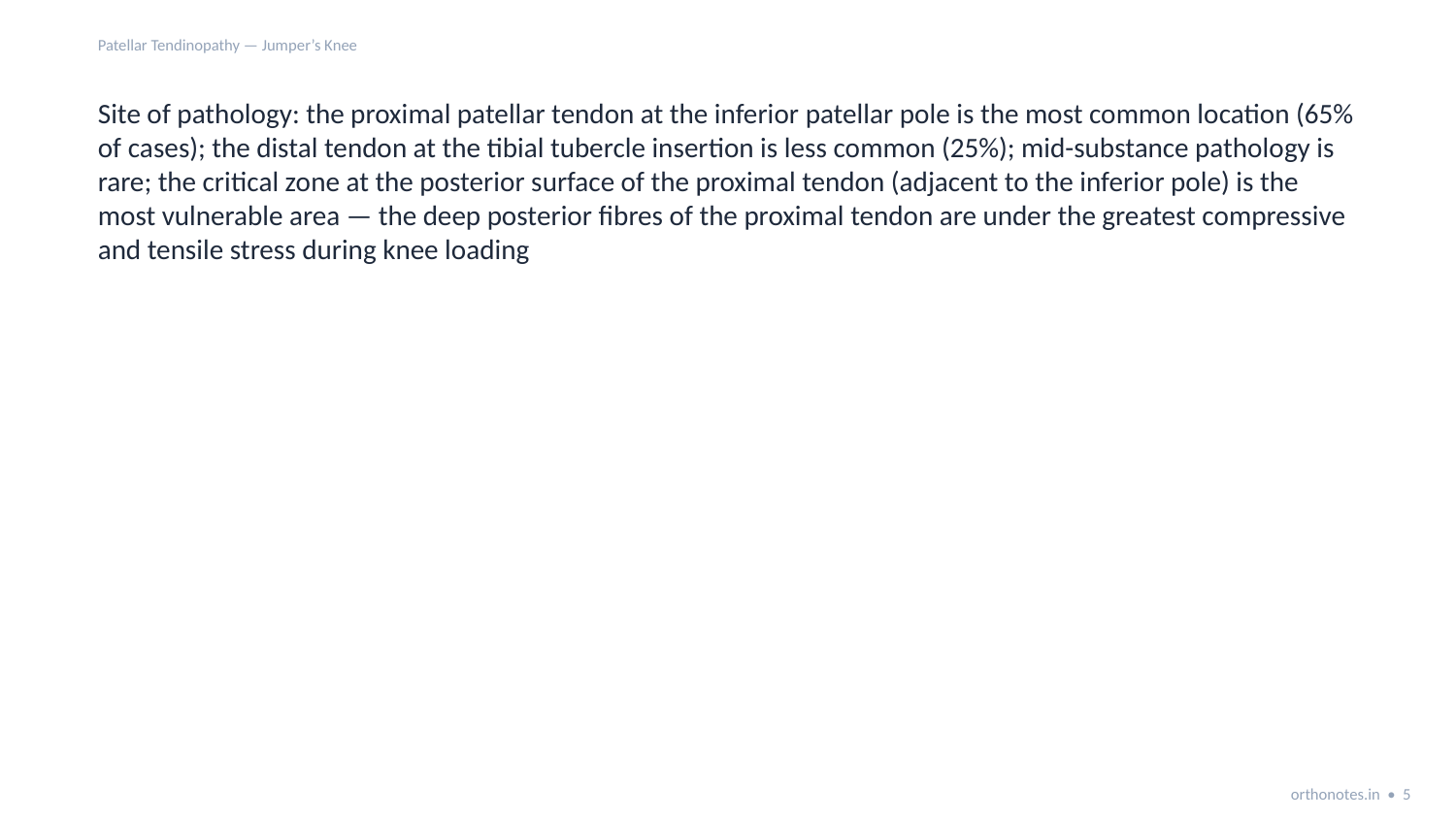

Patellar Tendinopathy — Jumper’s Knee
Site of pathology: the proximal patellar tendon at the inferior patellar pole is the most common location (65% of cases); the distal tendon at the tibial tubercle insertion is less common (25%); mid-substance pathology is rare; the critical zone at the posterior surface of the proximal tendon (adjacent to the inferior pole) is the most vulnerable area — the deep posterior fibres of the proximal tendon are under the greatest compressive and tensile stress during knee loading
orthonotes.in  •  5